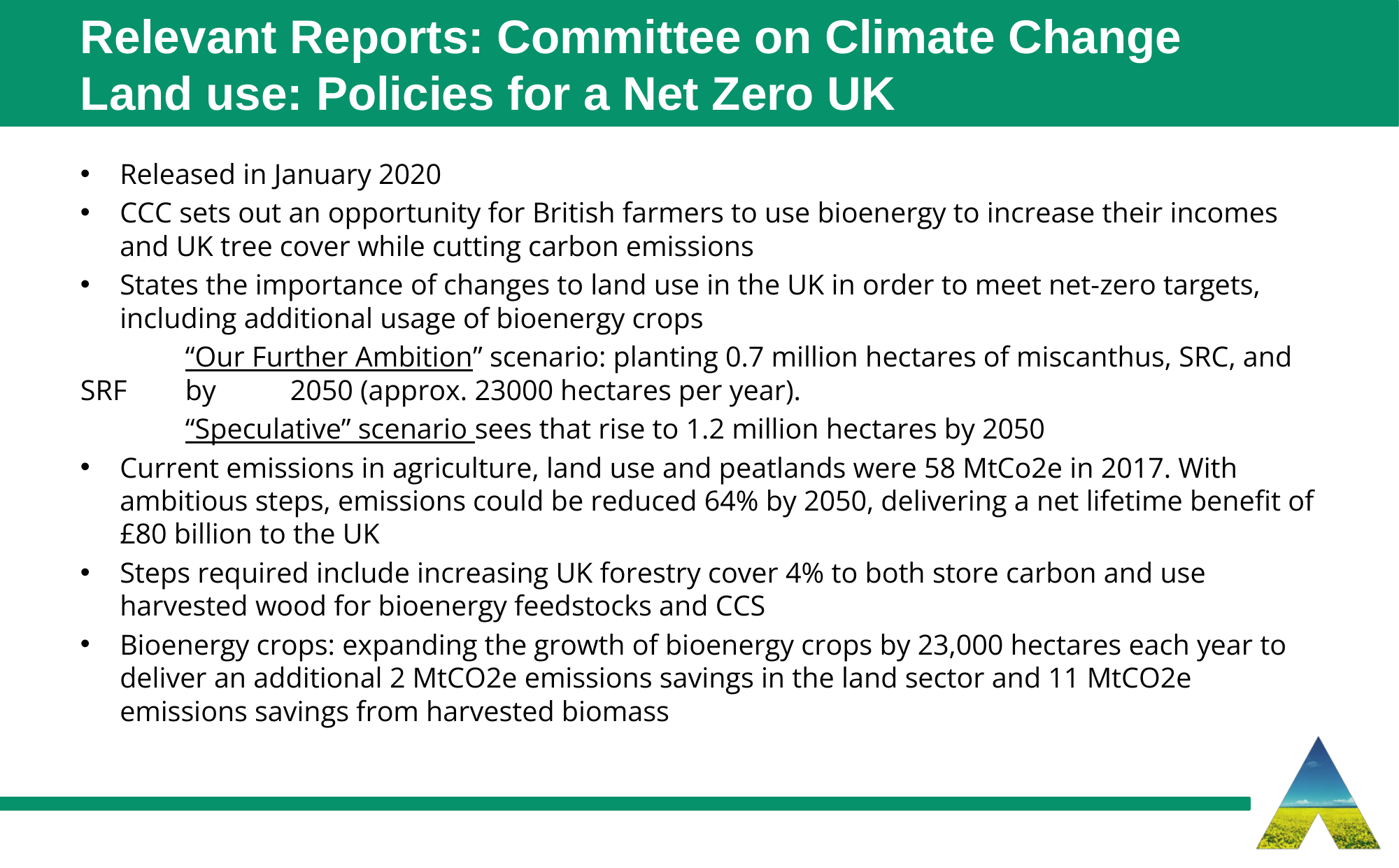

# Relevant Reports: Committee on Climate Change Land use: Policies for a Net Zero UK
Released in January 2020
CCC sets out an opportunity for British farmers to use bioenergy to increase their incomes and UK tree cover while cutting carbon emissions
States the importance of changes to land use in the UK in order to meet net-zero targets, including additional usage of bioenergy crops
	“Our Further Ambition” scenario: planting 0.7 million hectares of miscanthus, SRC, and SRF 	by 	2050 (approx. 23000 hectares per year).
	“Speculative” scenario sees that rise to 1.2 million hectares by 2050
Current emissions in agriculture, land use and peatlands were 58 MtCo2e in 2017. With ambitious steps, emissions could be reduced 64% by 2050, delivering a net lifetime benefit of £80 billion to the UK
Steps required include increasing UK forestry cover 4% to both store carbon and use harvested wood for bioenergy feedstocks and CCS
Bioenergy crops: expanding the growth of bioenergy crops by 23,000 hectares each year to deliver an additional 2 MtCO2e emissions savings in the land sector and 11 MtCO2e emissions savings from harvested biomass